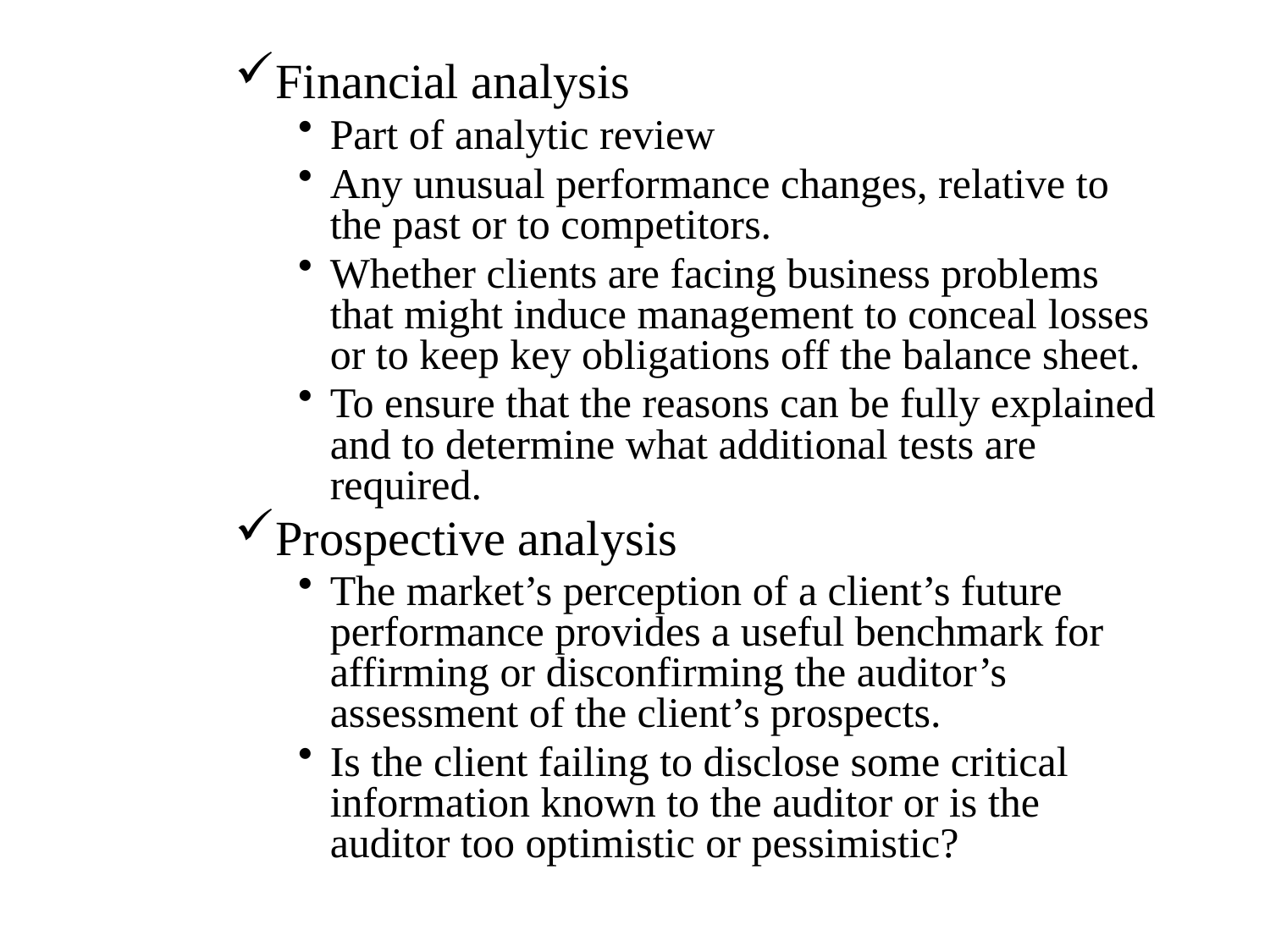

Financial analysis
Part of analytic review
Any unusual performance changes, relative to the past or to competitors.
Whether clients are facing business problems that might induce management to conceal losses or to keep key obligations off the balance sheet.
To ensure that the reasons can be fully explained and to determine what additional tests are required.
Prospective analysis
The market’s perception of a client’s future performance provides a useful benchmark for affirming or disconfirming the auditor’s assessment of the client’s prospects.
Is the client failing to disclose some critical information known to the auditor or is the auditor too optimistic or pessimistic?